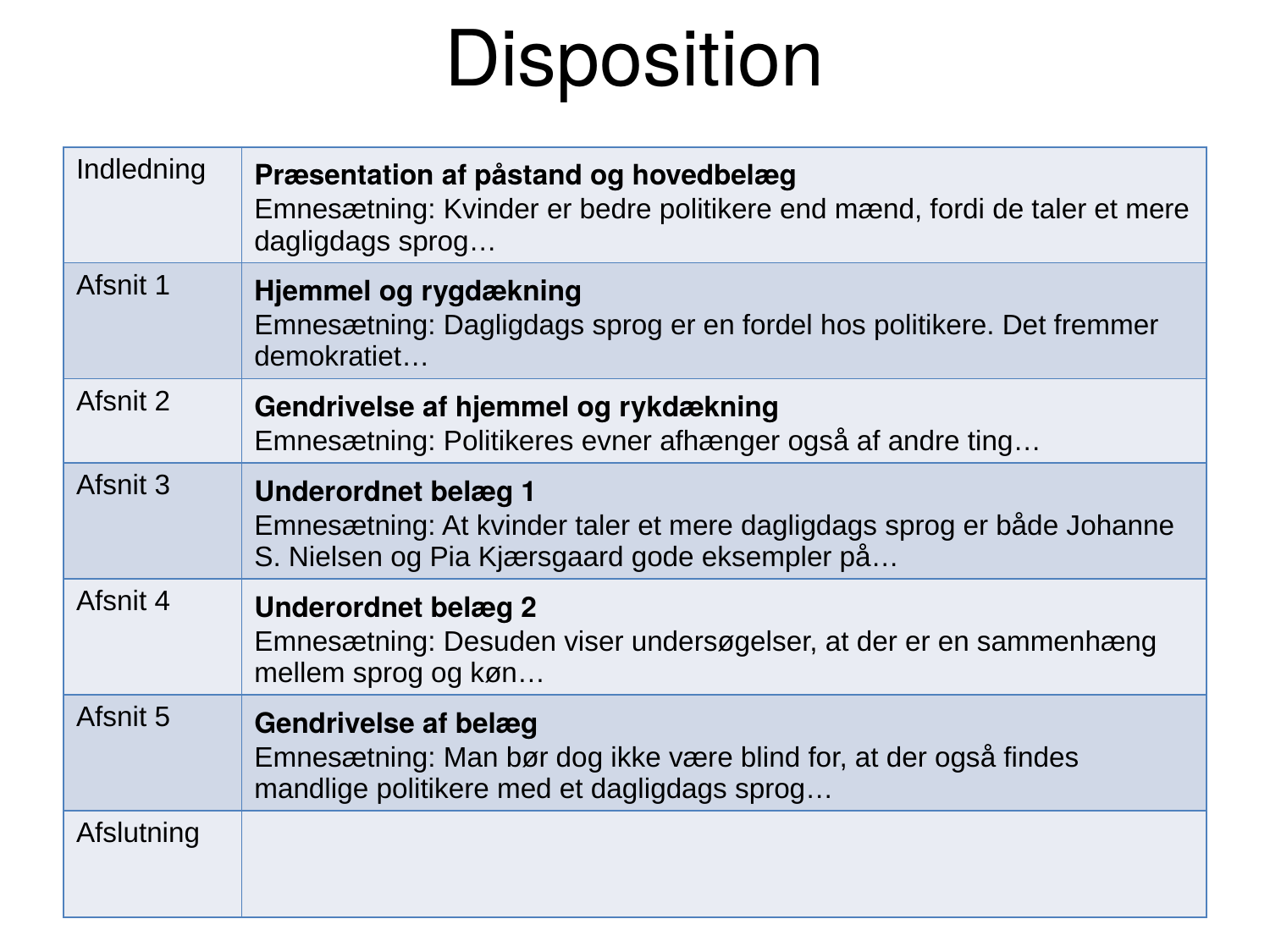

# Disposition
| Indledning | Præsentation af påstand og hovedbelæg Emnesætning: Kvinder er bedre politikere end mænd, fordi de taler et mere dagligdags sprog… |
| --- | --- |
| Afsnit 1 | Hjemmel og rygdækning Emnesætning: Dagligdags sprog er en fordel hos politikere. Det fremmer demokratiet… |
| Afsnit 2 | Gendrivelse af hjemmel og rykdækning Emnesætning: Politikeres evner afhænger også af andre ting… |
| Afsnit 3 | Underordnet belæg 1 Emnesætning: At kvinder taler et mere dagligdags sprog er både Johanne S. Nielsen og Pia Kjærsgaard gode eksempler på… |
| Afsnit 4 | Underordnet belæg 2 Emnesætning: Desuden viser undersøgelser, at der er en sammenhæng mellem sprog og køn… |
| Afsnit 5 | Gendrivelse af belæg Emnesætning: Man bør dog ikke være blind for, at der også findes mandlige politikere med et dagligdags sprog… |
| Afslutning |  |